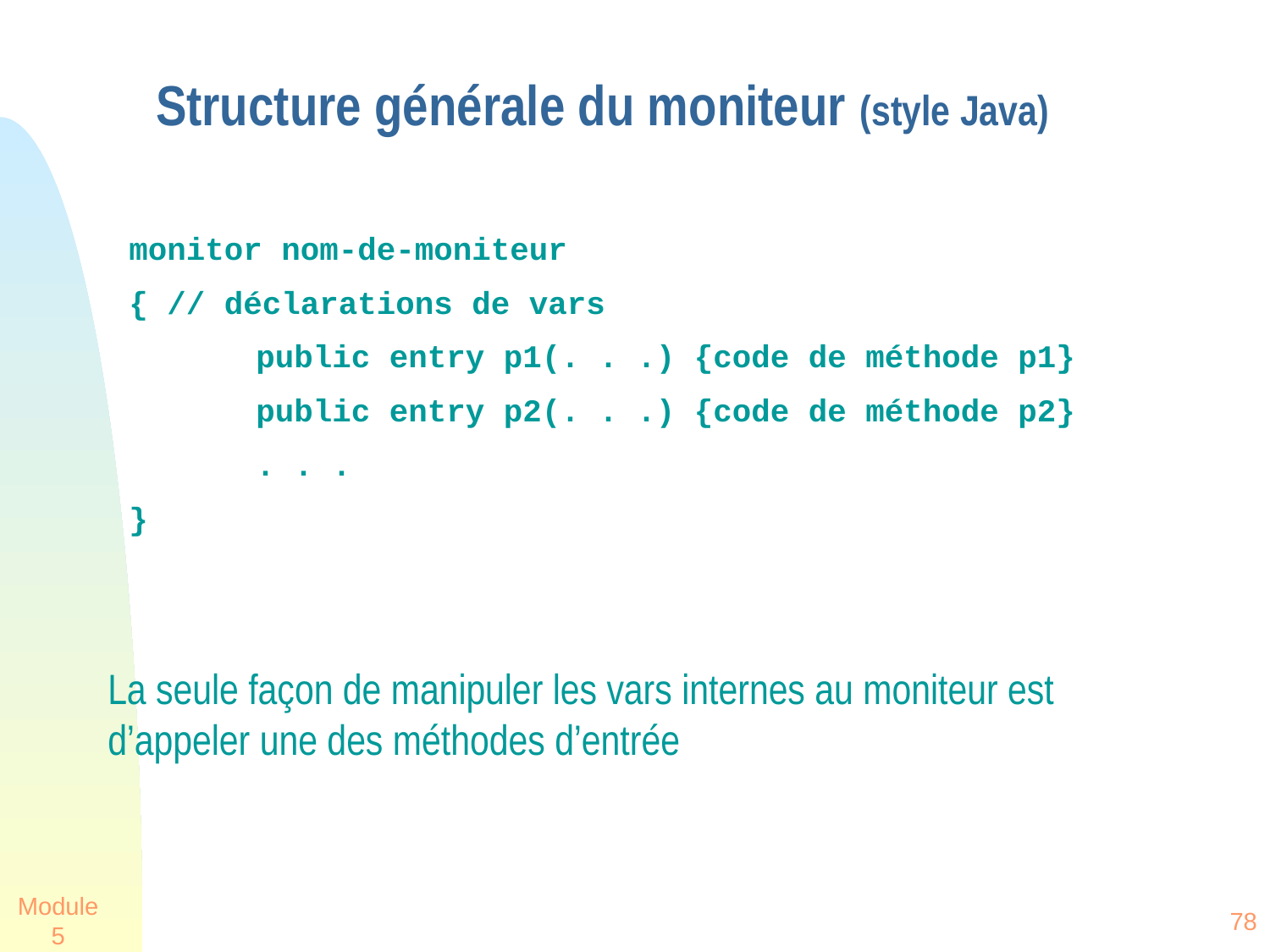

# Structure générale du moniteur (style Java)
monitor nom-de-moniteur
{ // déclarations de vars
	public entry p1(. . .) {code de méthode p1}
	public entry p2(. . .) {code de méthode p2}
	. . .
}
La seule façon de manipuler les vars internes au moniteur est d’appeler une des méthodes d’entrée
Module 5
78